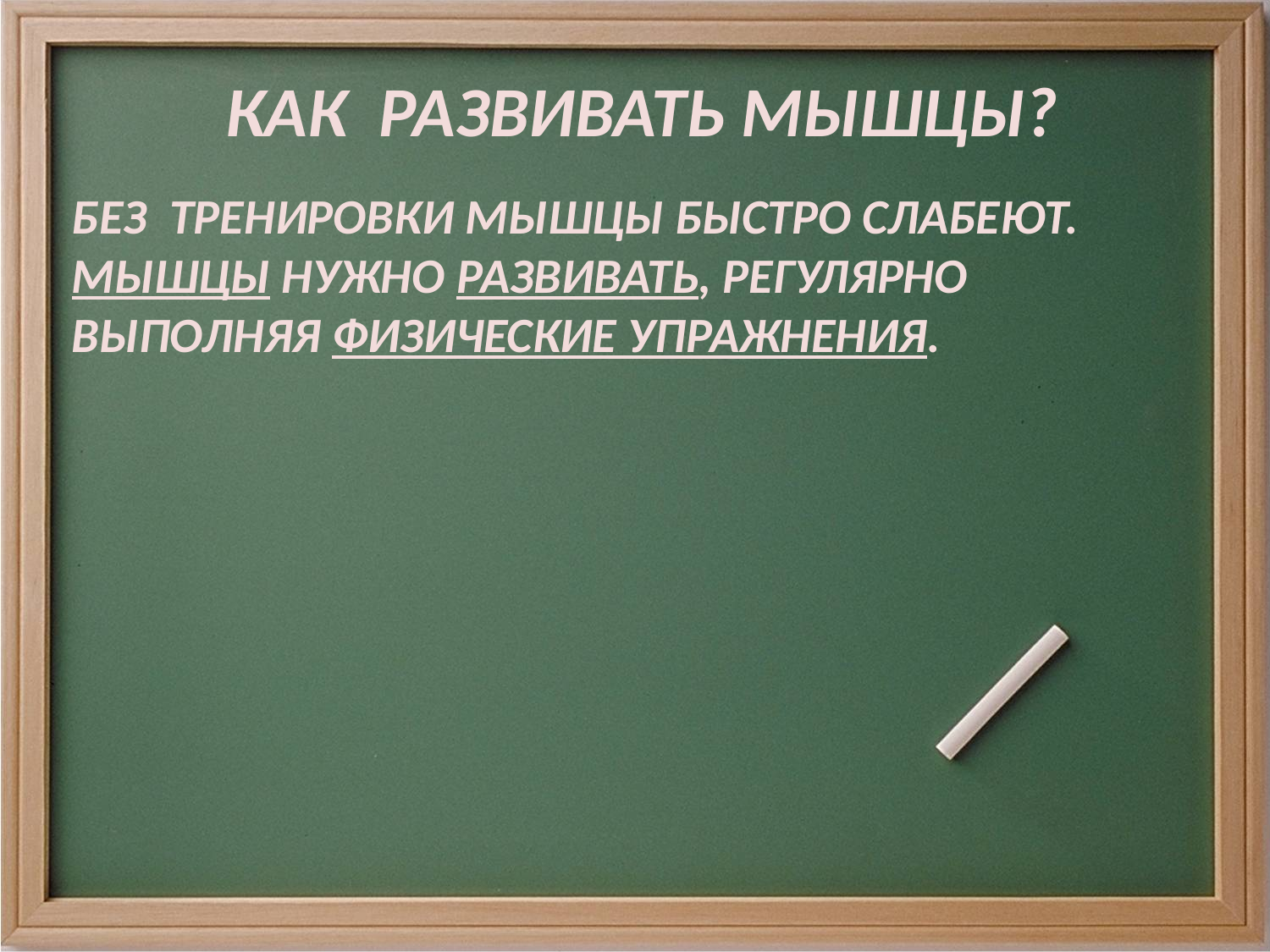

КАК  РАЗВИВАТЬ МЫШЦЫ?
БЕЗ  ТРЕНИРОВКИ МЫШЦЫ БЫСТРО СЛАБЕЮТ. МЫШЦЫ НУЖНО РАЗВИВАТЬ, РЕГУЛЯРНО ВЫПОЛНЯЯ ФИЗИЧЕСКИЕ УПРАЖНЕНИЯ.